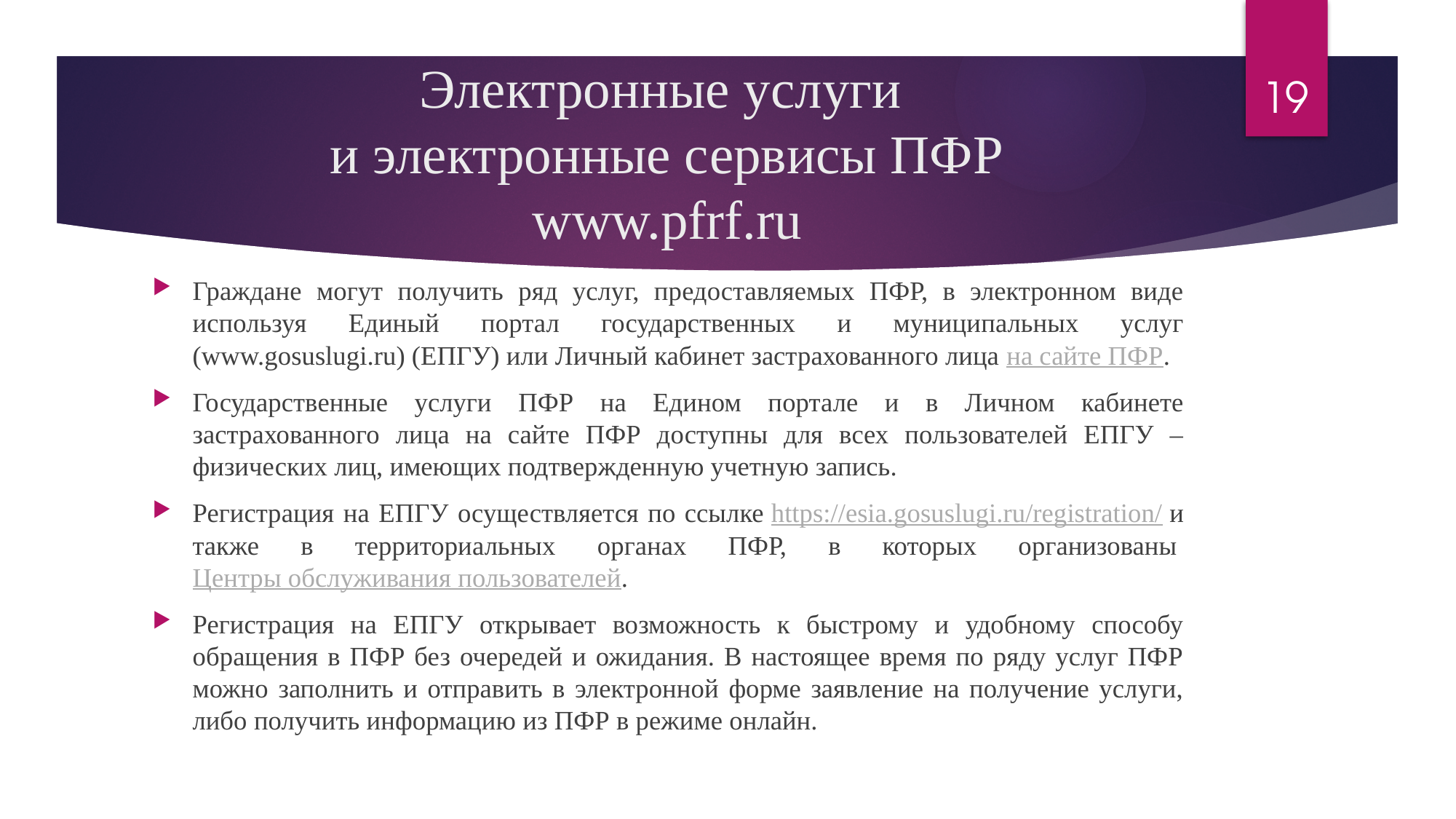

19
# Электронные услуги и электронные сервисы ПФР www.pfrf.ru
Граждане могут получить ряд услуг, предоставляемых ПФР, в электронном виде используя Единый портал государственных и муниципальных услуг (www.gosuslugi.ru) (ЕПГУ) или Личный кабинет застрахованного лица на сайте ПФР.
Государственные услуги ПФР на Едином портале и в Личном кабинете застрахованного лица на сайте ПФР доступны для всех пользователей ЕПГУ – физических лиц, имеющих подтвержденную учетную запись.
Регистрация на ЕПГУ осуществляется по ссылке https://esia.gosuslugi.ru/registration/ и также в территориальных органах ПФР, в которых организованы Центры обслуживания пользователей.
Регистрация на ЕПГУ открывает возможность к быстрому и удобному способу обращения в ПФР без очередей и ожидания. В настоящее время по ряду услуг ПФР можно заполнить и отправить в электронной форме заявление на получение услуги, либо получить информацию из ПФР в режиме онлайн.